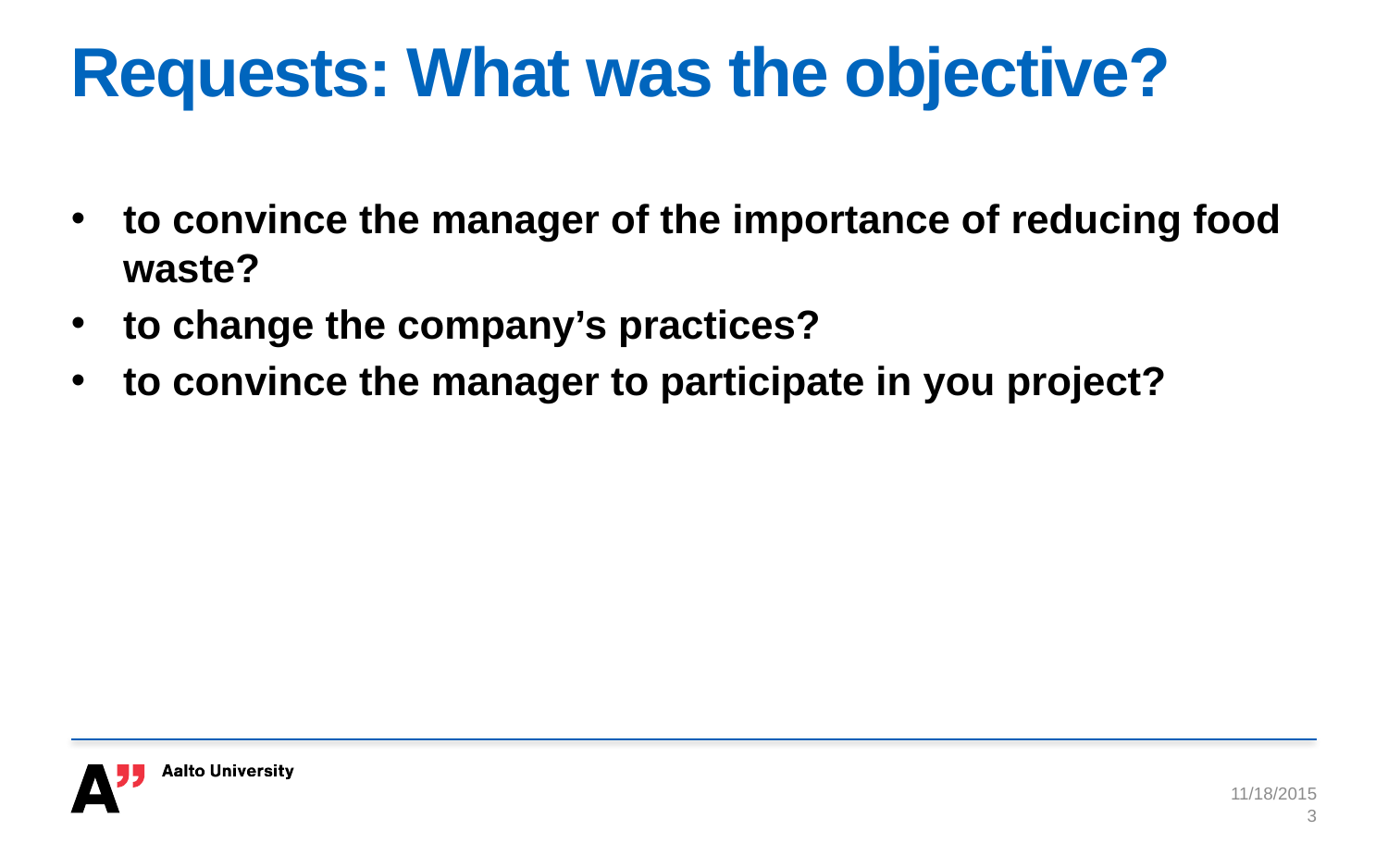

# Requests: What was the objective?
to convince the manager of the importance of reducing food waste?
to change the company’s practices?
to convince the manager to participate in you project?
11/18/2015
3